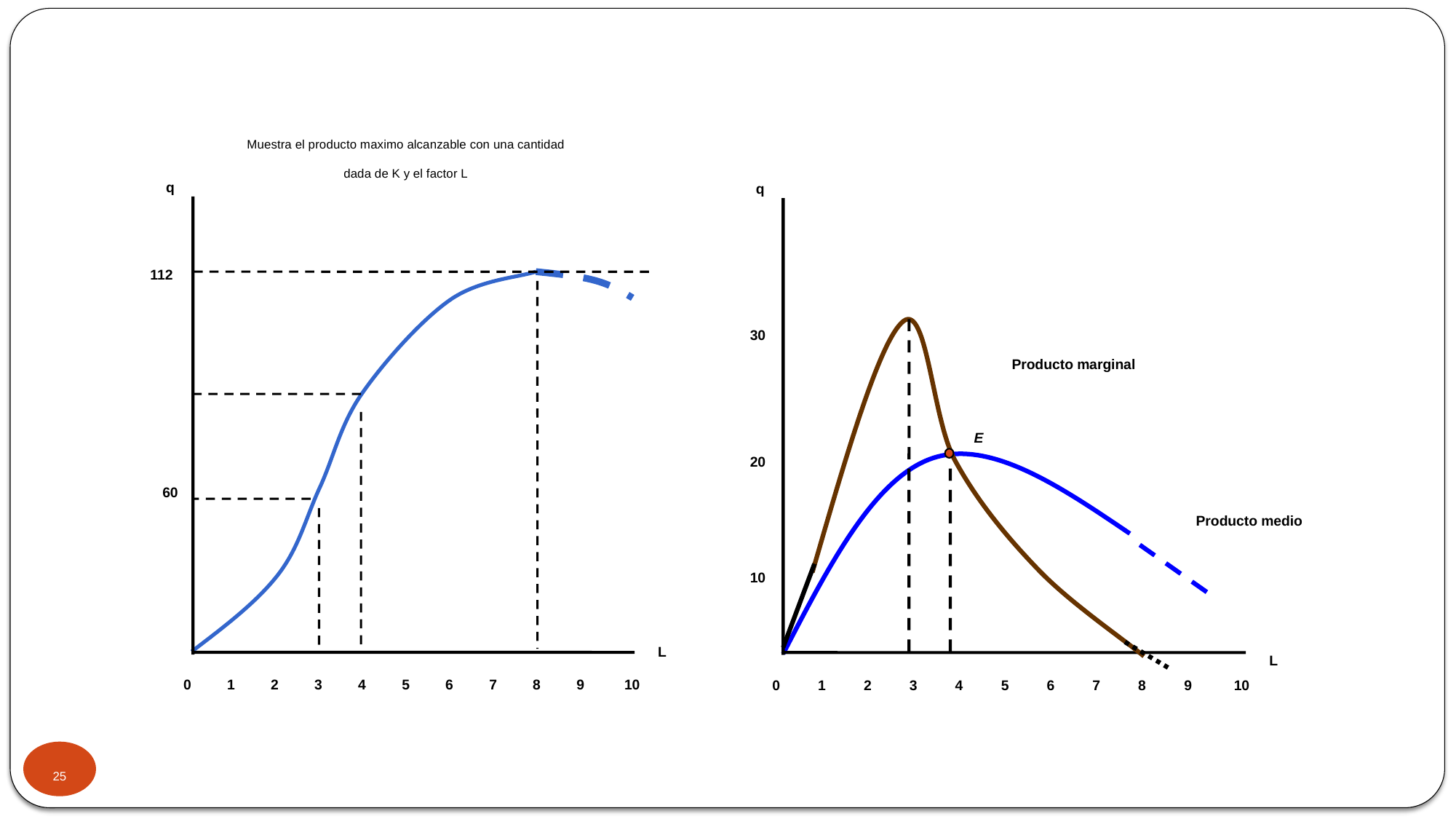

Muestra el producto maximo alcanzable con una cantidad dada de K y el factor L
q

112

60

L

0
1
2
3
4
5
6
7
8
9
10
q

30

Producto marginal
E
20

Producto medio
10

L

0
1
2
3
4
5
6
7
8
9
10
25